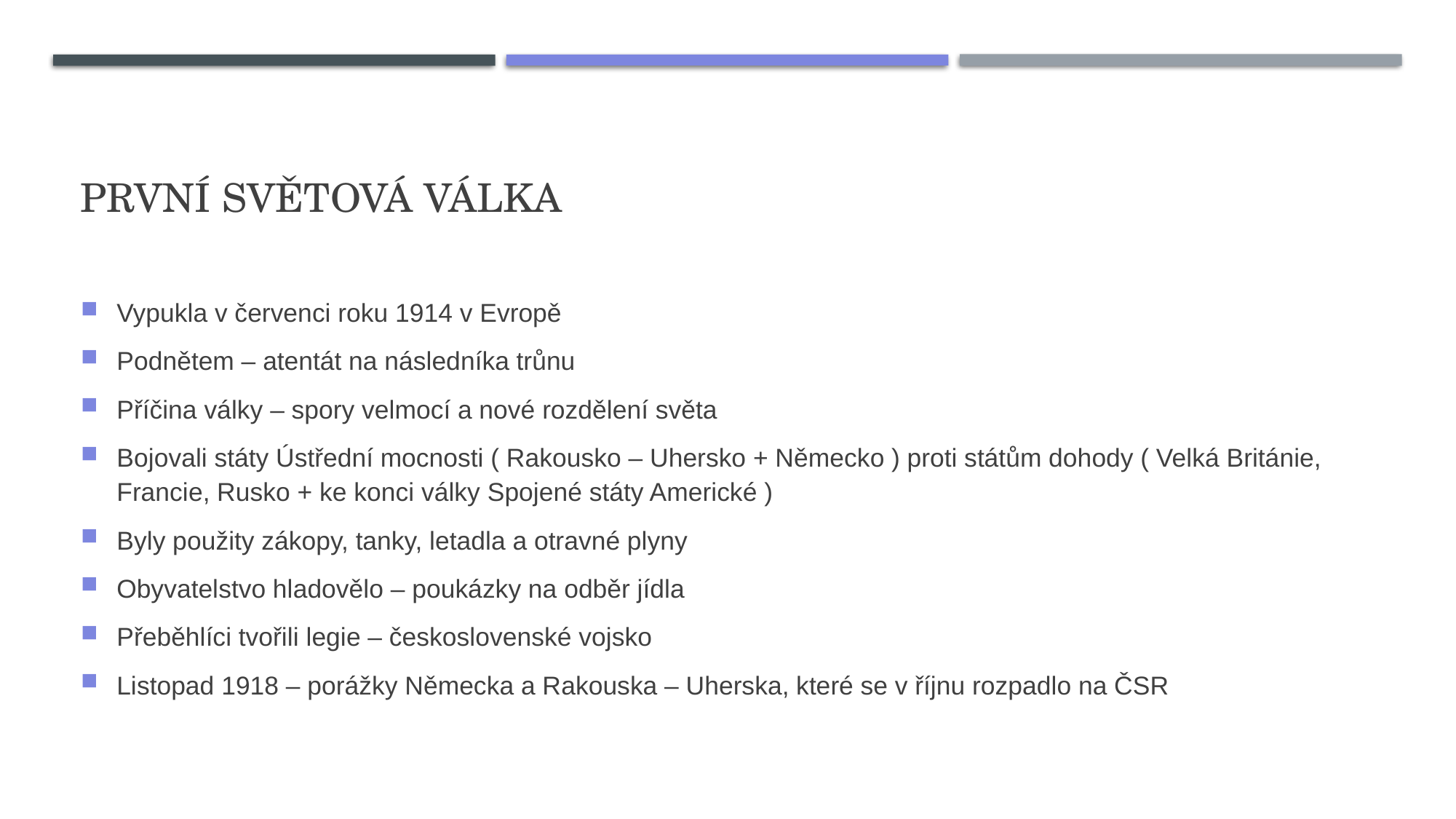

# První světová válka
Vypukla v červenci roku 1914 v Evropě
Podnětem – atentát na následníka trůnu
Příčina války – spory velmocí a nové rozdělení světa
Bojovali státy Ústřední mocnosti ( Rakousko – Uhersko + Německo ) proti státům dohody ( Velká Británie, Francie, Rusko + ke konci války Spojené státy Americké )
Byly použity zákopy, tanky, letadla a otravné plyny
Obyvatelstvo hladovělo – poukázky na odběr jídla
Přeběhlíci tvořili legie – československé vojsko
Listopad 1918 – porážky Německa a Rakouska – Uherska, které se v říjnu rozpadlo na ČSR